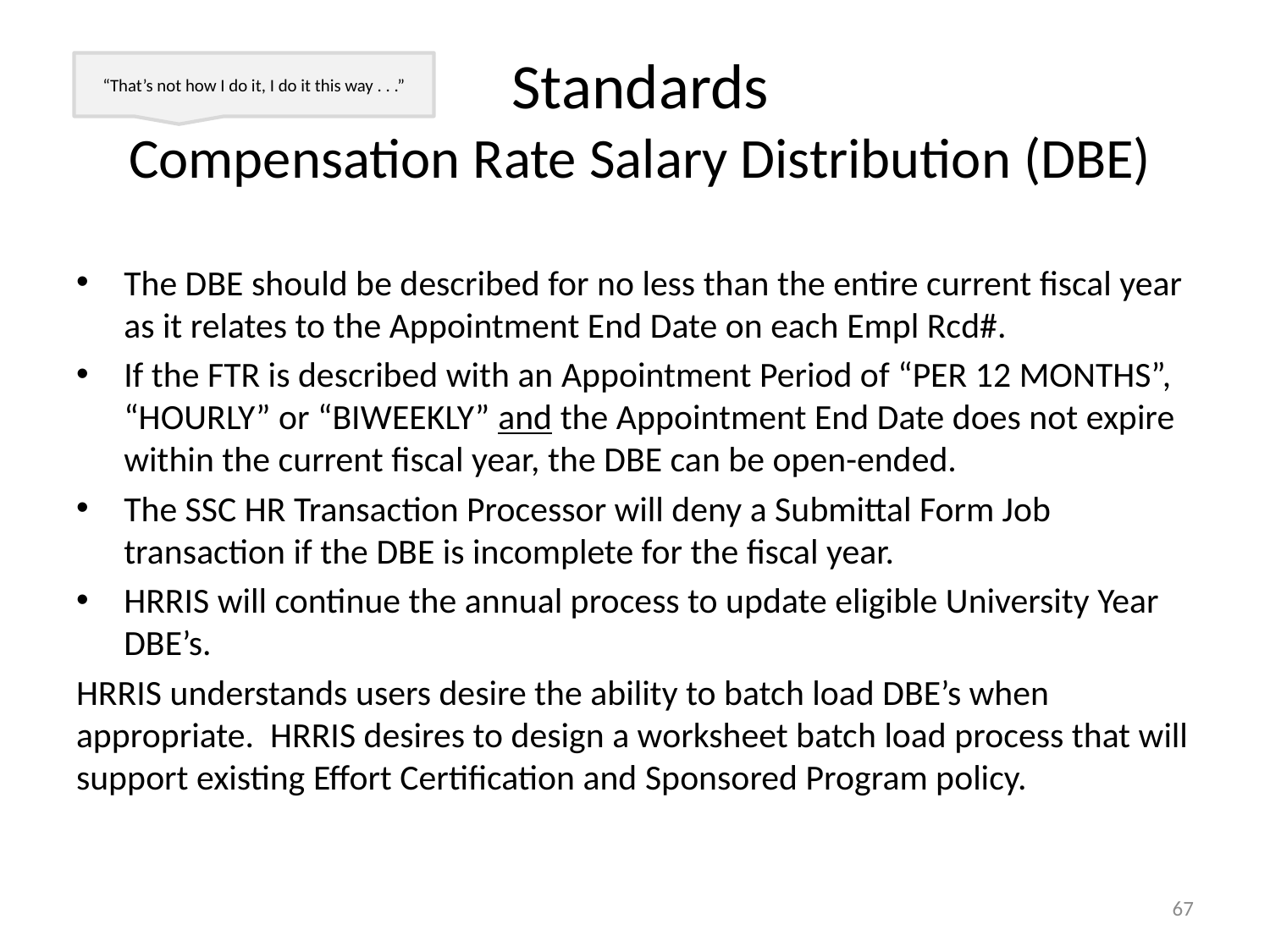

# Standards Compensation Rate Salary Distribution (DBE)
“That’s not how I do it, I do it this way . . .”
The DBE should be described for no less than the entire current fiscal year as it relates to the Appointment End Date on each Empl Rcd#.
If the FTR is described with an Appointment Period of “PER 12 MONTHS”, “HOURLY” or “BIWEEKLY” and the Appointment End Date does not expire within the current fiscal year, the DBE can be open-ended.
The SSC HR Transaction Processor will deny a Submittal Form Job transaction if the DBE is incomplete for the fiscal year.
HRRIS will continue the annual process to update eligible University Year DBE’s.
HRRIS understands users desire the ability to batch load DBE’s when appropriate.  HRRIS desires to design a worksheet batch load process that will support existing Effort Certification and Sponsored Program policy.
67